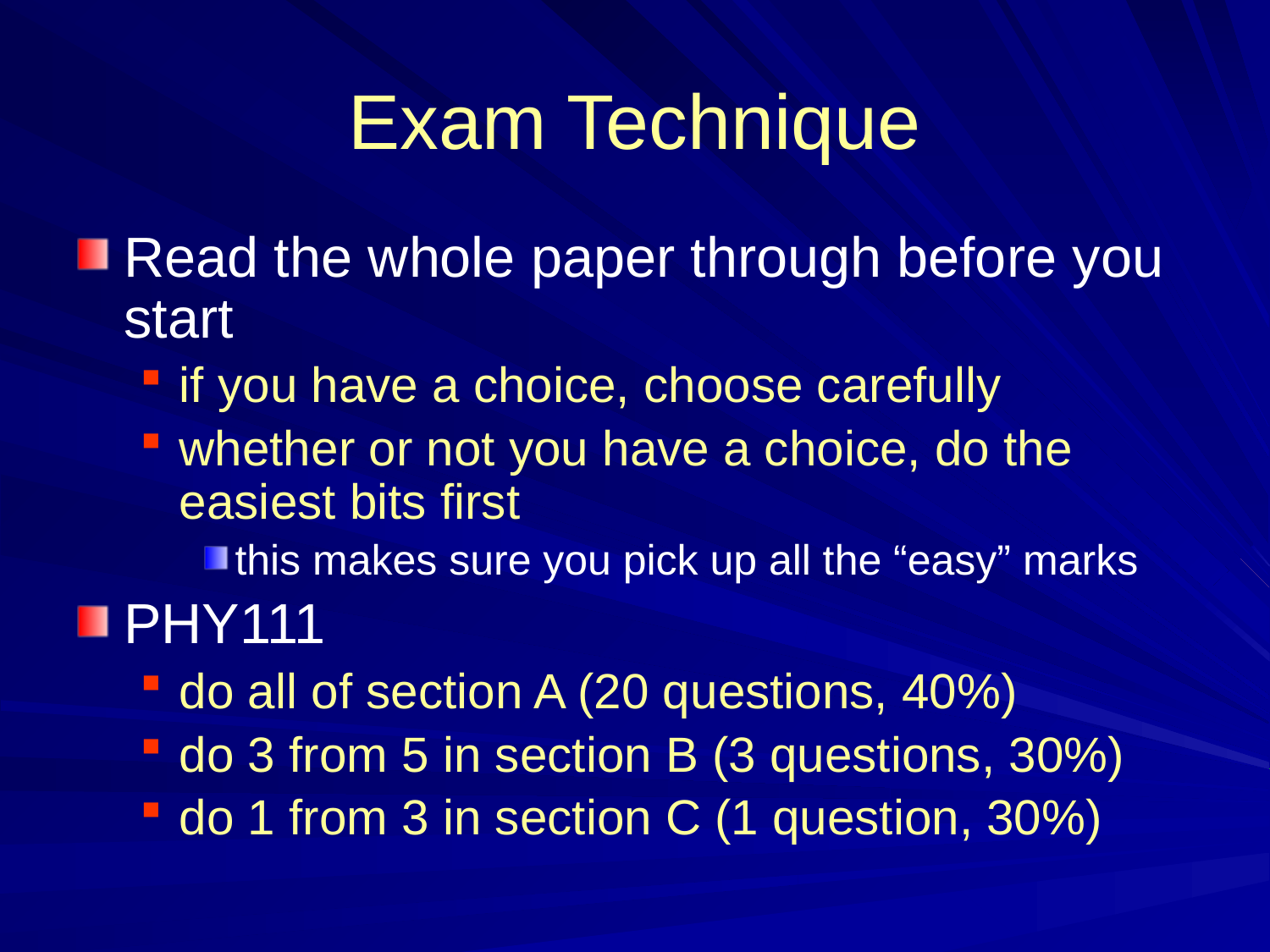

# Exam Technique
Read the whole paper through before you start
if you have a choice, choose carefully
whether or not you have a choice, do the easiest bits first
this makes sure you pick up all the “easy” marks
PHY111
do all of section A (20 questions, 40%)
do 3 from 5 in section B (3 questions, 30%)
do 1 from 3 in section C (1 question, 30%)